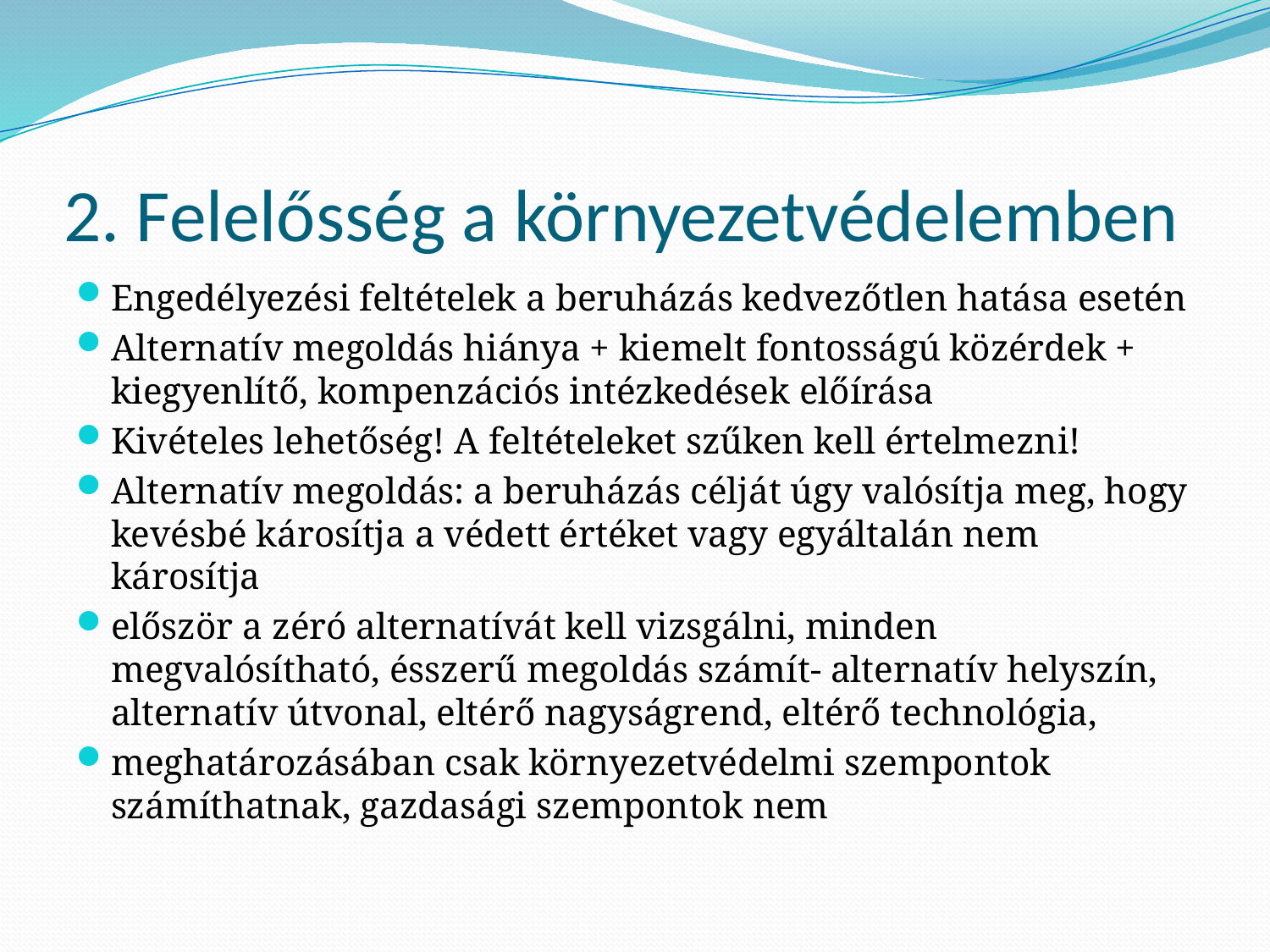

# 2. Felelősség a környezetvédelemben
Engedélyezési feltételek a beruházás kedvezőtlen hatása esetén
Alternatív megoldás hiánya + kiemelt fontosságú közérdek + kiegyenlítő, kompenzációs intézkedések előírása
Kivételes lehetőség! A feltételeket szűken kell értelmezni!
Alternatív megoldás: a beruházás célját úgy valósítja meg, hogy kevésbé károsítja a védett értéket vagy egyáltalán nem károsítja
először a zéró alternatívát kell vizsgálni, minden megvalósítható, ésszerű megoldás számít- alternatív helyszín, alternatív útvonal, eltérő nagyságrend, eltérő technológia,
meghatározásában csak környezetvédelmi szempontok számíthatnak, gazdasági szempontok nem